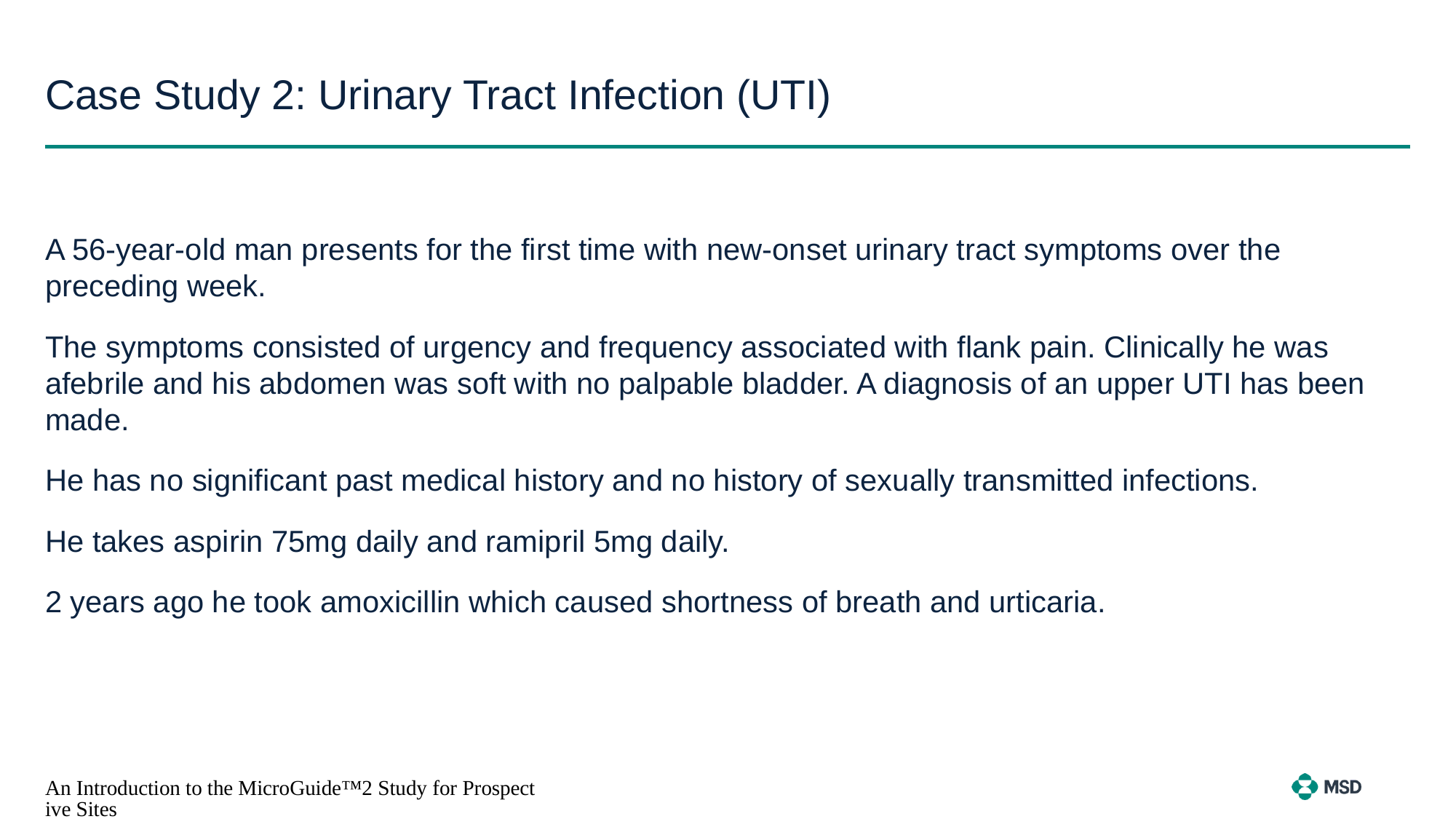

# Case Study 2: Urinary Tract Infection (UTI)
A 56-year-old man presents for the first time with new-onset urinary tract symptoms over the preceding week.
The symptoms consisted of urgency and frequency associated with flank pain. Clinically he was afebrile and his abdomen was soft with no palpable bladder. A diagnosis of an upper UTI has been made.
He has no significant past medical history and no history of sexually transmitted infections.
He takes aspirin 75mg daily and ramipril 5mg daily.
2 years ago he took amoxicillin which caused shortness of breath and urticaria.
An Introduction to the MicroGuide™2 Study for Prospective Sites